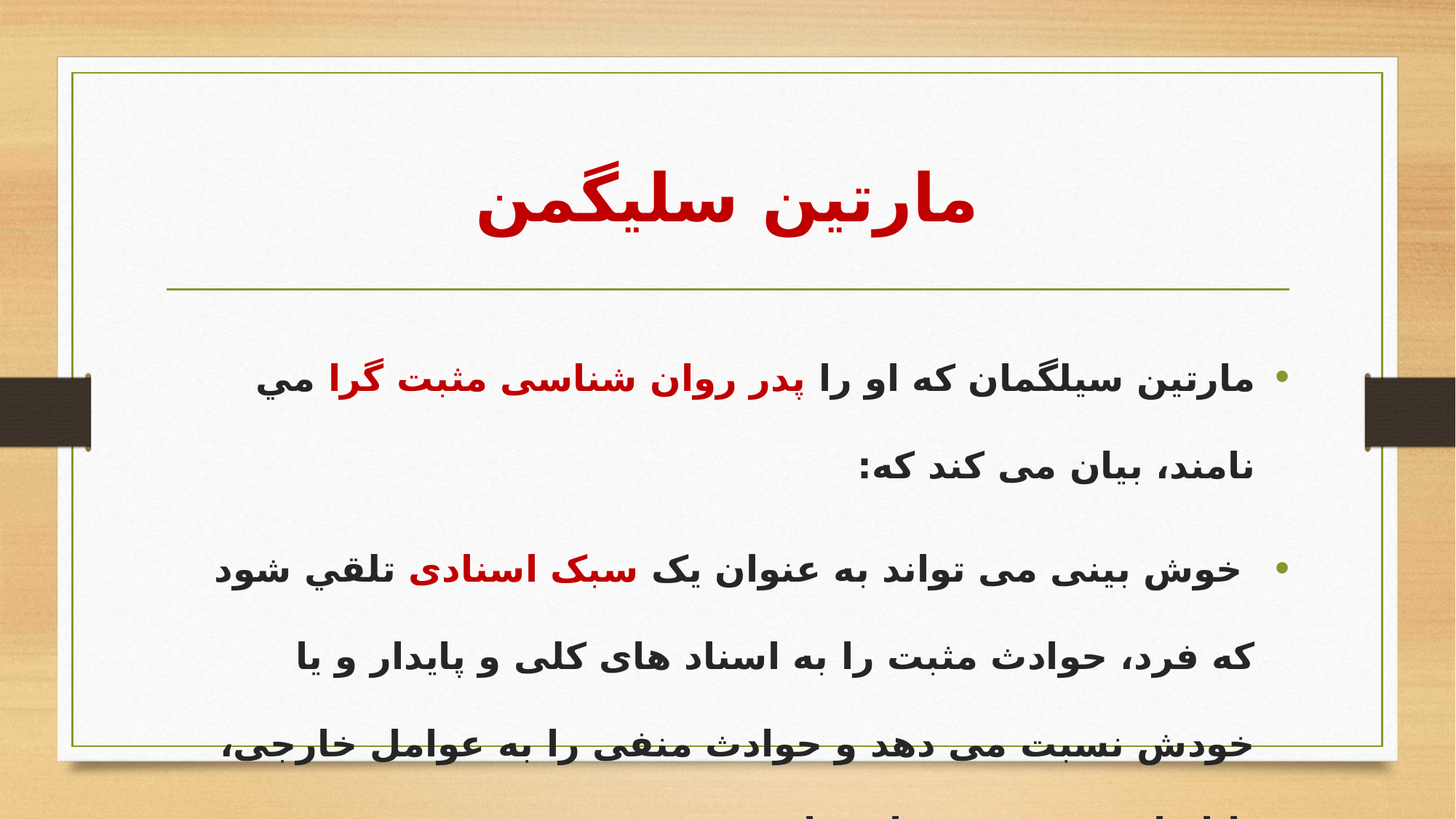

# مارتین سلیگمن
مارتین سیلگمان که او را پدر روان شناسی مثبت گرا مي نامند، بیان می کند که:
 خوش بینی می تواند به عنوان يک سبک اسنادی تلقي شود که فرد، حوادث مثبت را به اسناد های کلی و پايدار و يا خودش نسبت می دهد و حوادث منفی را به عوامل خارجی، ناپايدار و موقعیت های خاص نسبت می دهد